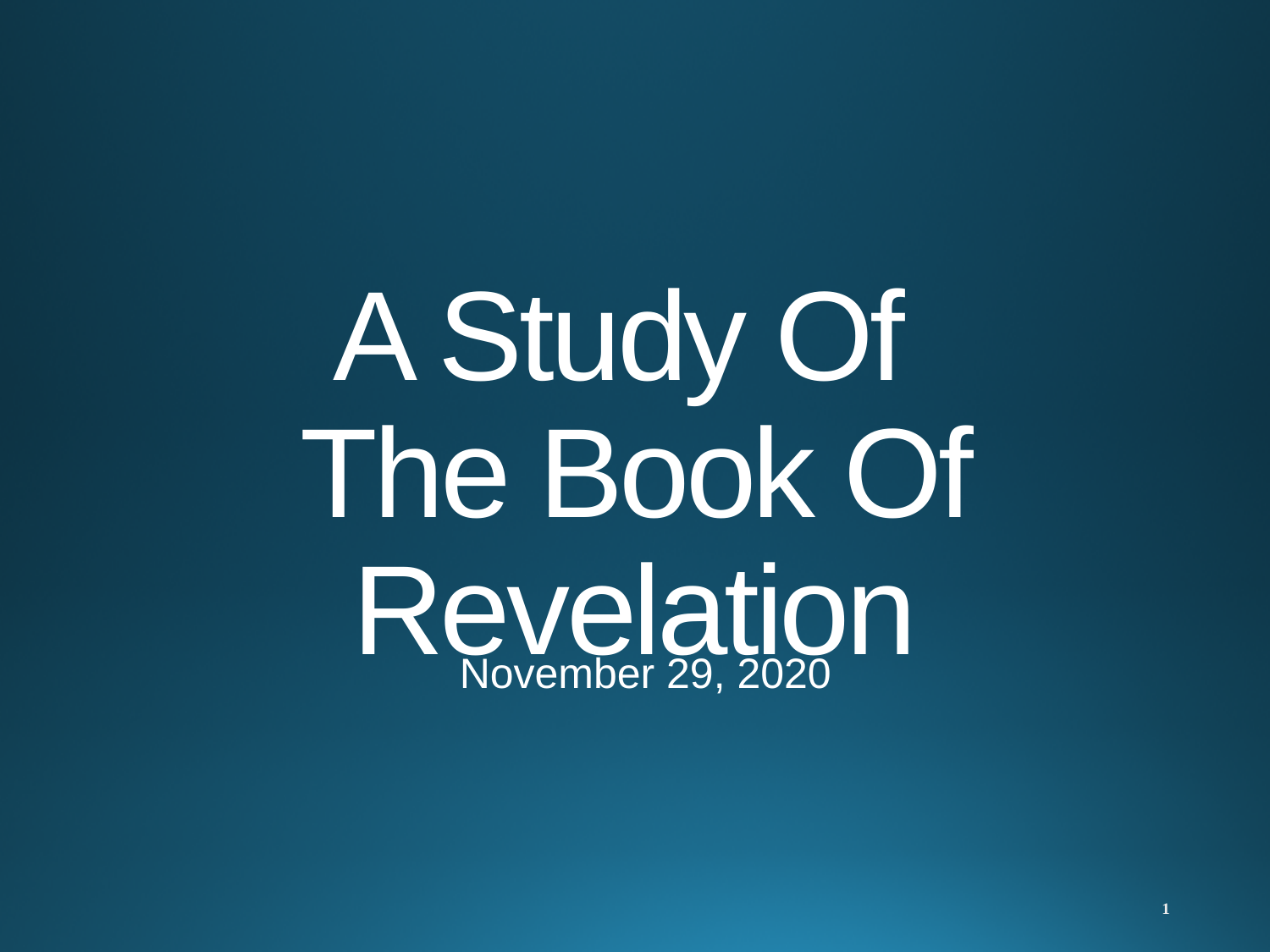

# A Study Of The Book Of Revelation
November 29, 2020
1